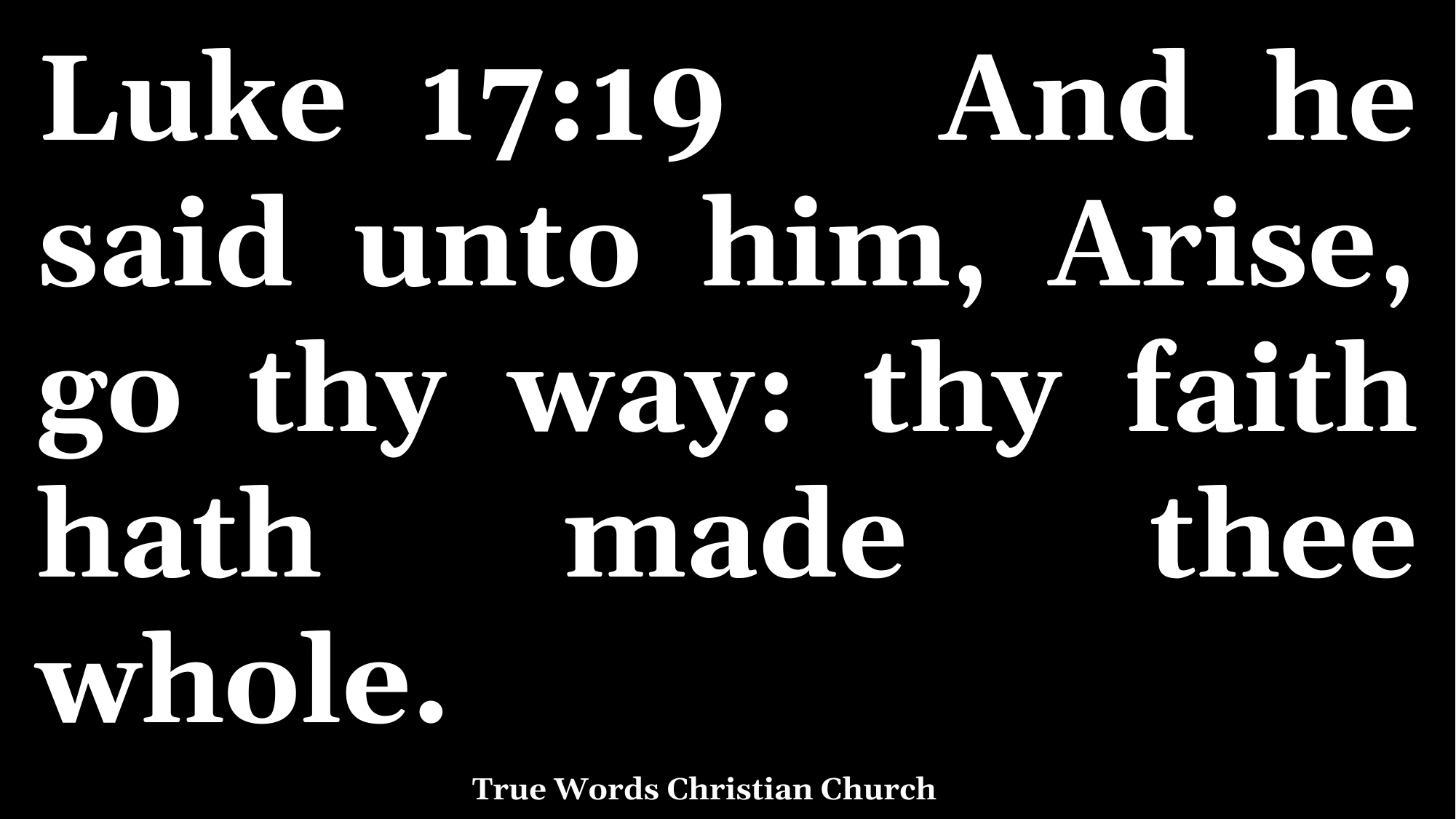

Luke 17:19   And he said unto him, Arise, go thy way: thy faith hath made thee whole.
True Words Christian Church